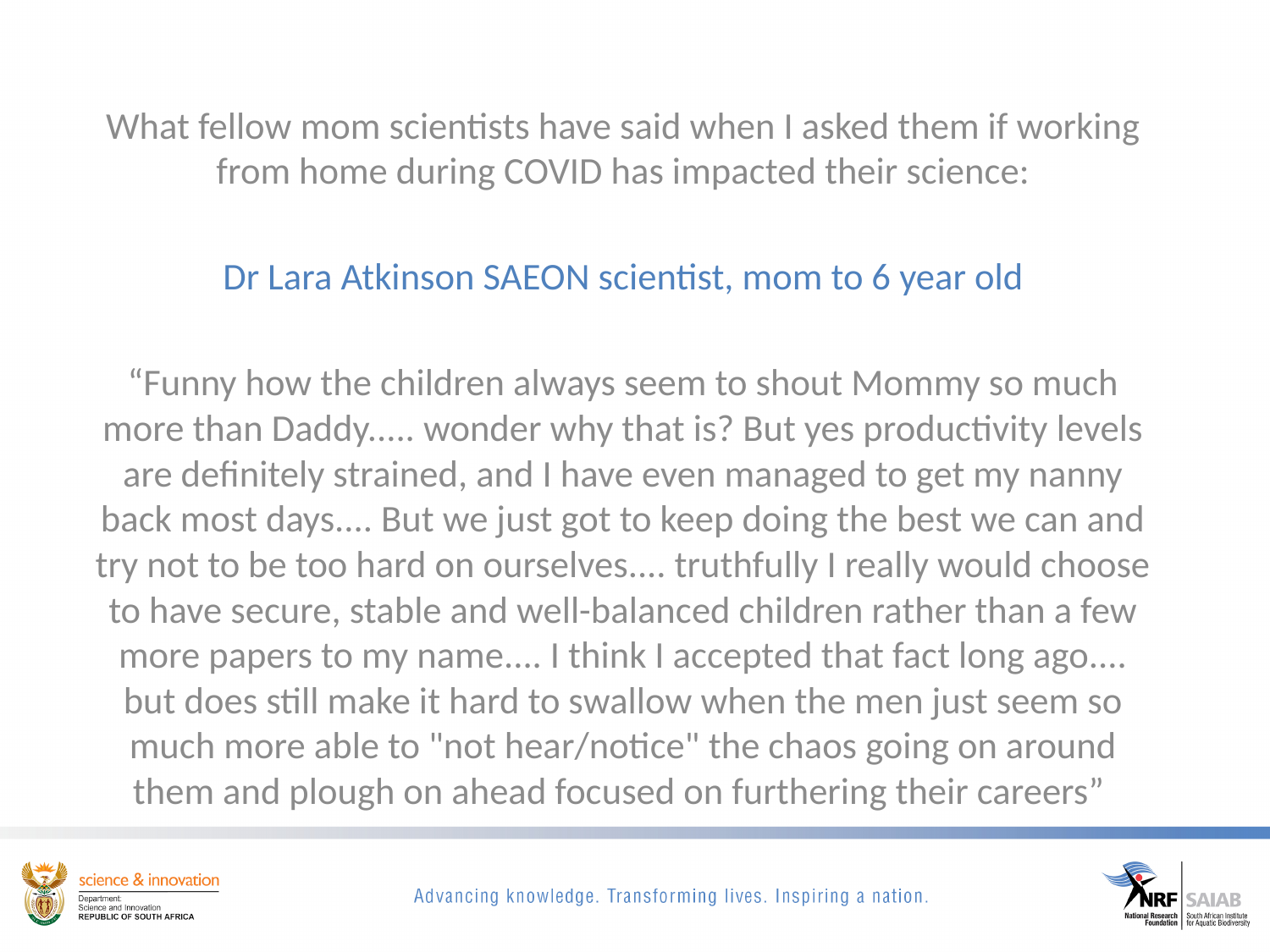

What fellow mom scientists have said when I asked them if working from home during COVID has impacted their science:

Dr Lara Atkinson SAEON scientist, mom to 6 year old

“Funny how the children always seem to shout Mommy so much more than Daddy..... wonder why that is? But yes productivity levels are definitely strained, and I have even managed to get my nanny back most days.... But we just got to keep doing the best we can and try not to be too hard on ourselves.... truthfully I really would choose to have secure, stable and well-balanced children rather than a few more papers to my name.... I think I accepted that fact long ago.... but does still make it hard to swallow when the men just seem so much more able to "not hear/notice" the chaos going on around them and plough on ahead focused on furthering their careers”